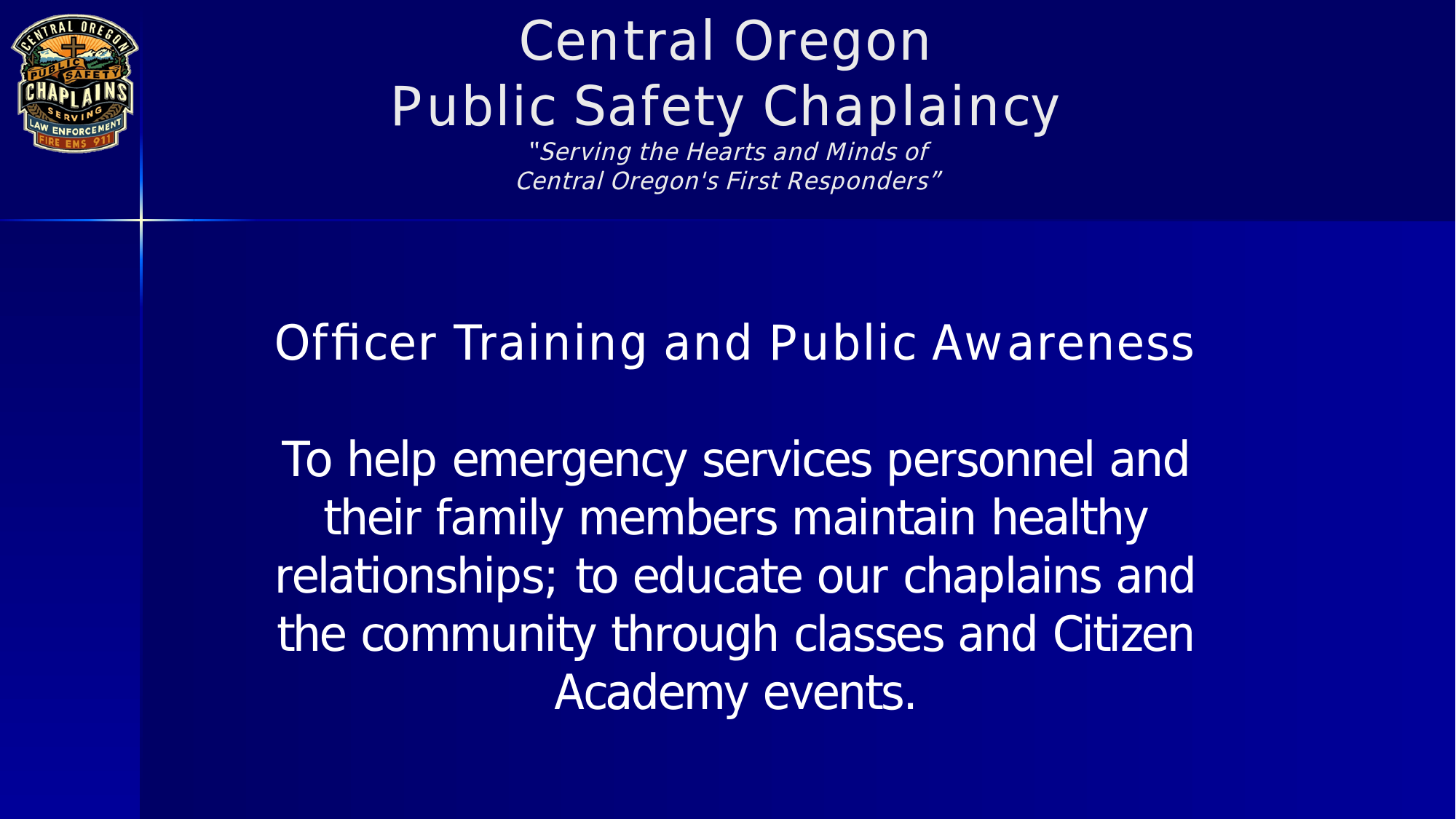

Officer Training and Public Awareness

To help emergency services personnel and their family members maintain healthy relationships; to educate our chaplains and the community through classes and Citizen Academy events.